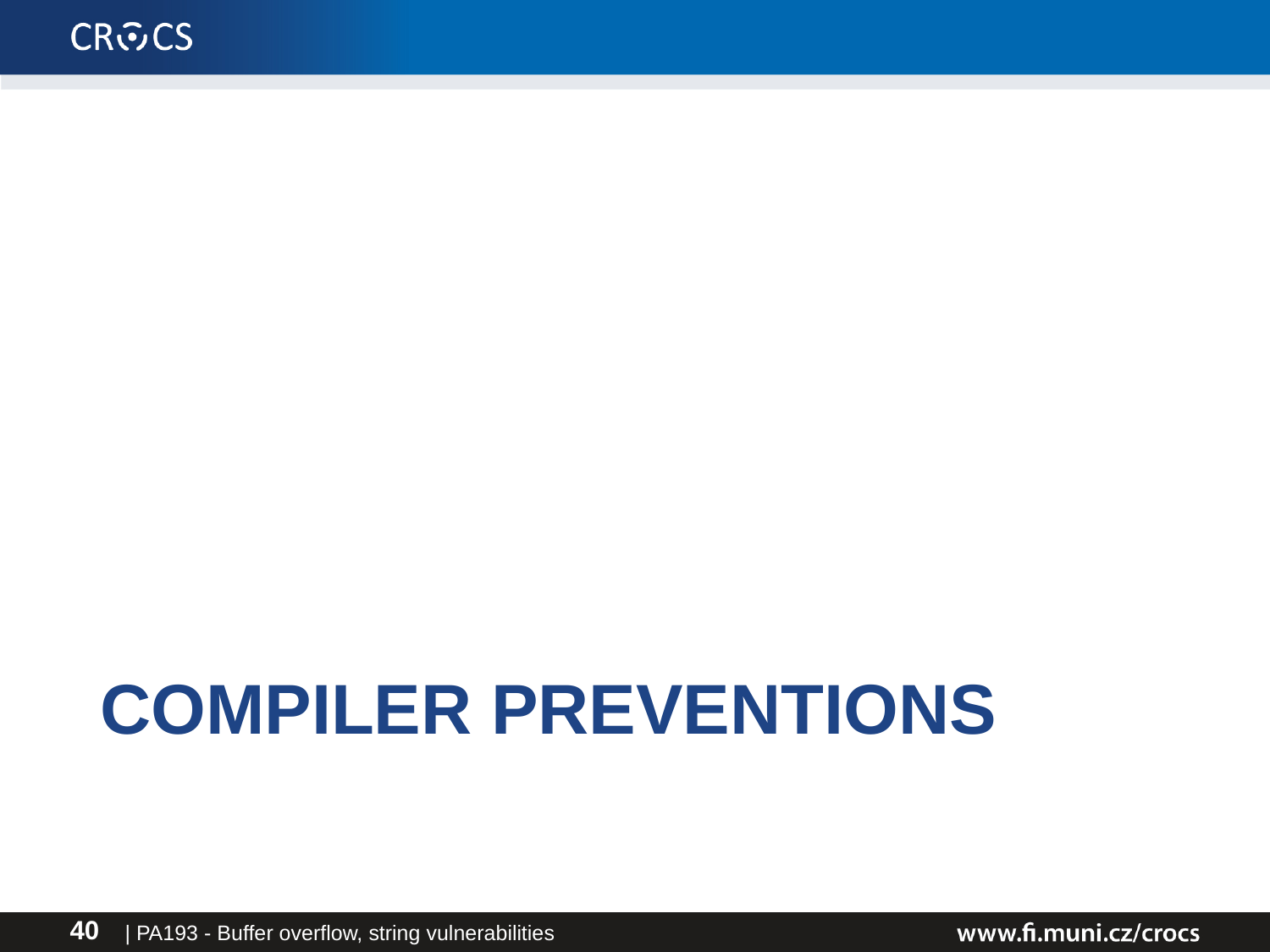

# Compiler Preventions
| PA193 - Buffer overflow, string vulnerabilities
40